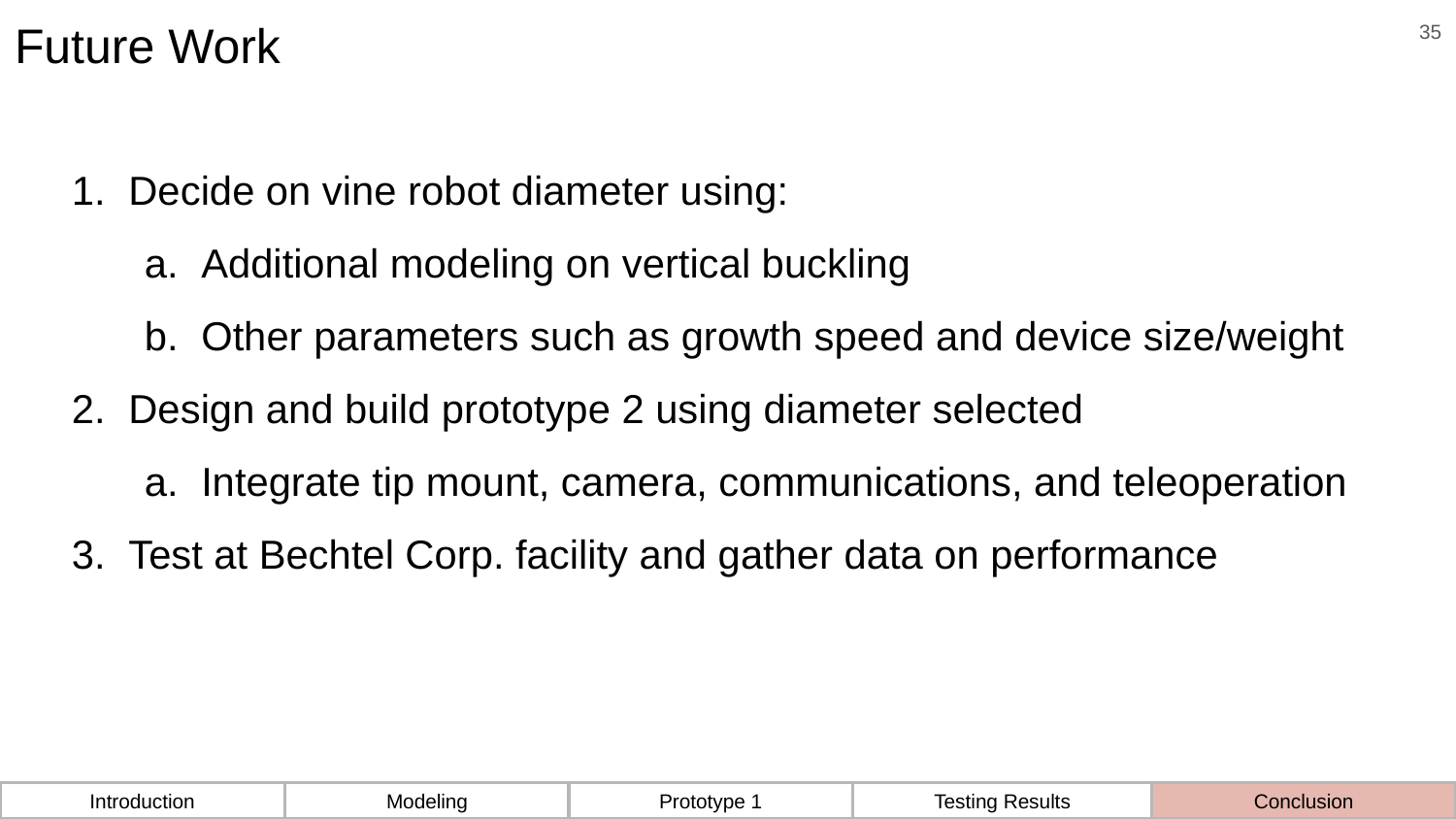

Future Work
35
Decide on vine robot diameter using:
Additional modeling on vertical buckling
Other parameters such as growth speed and device size/weight
Design and build prototype 2 using diameter selected
Integrate tip mount, camera, communications, and teleoperation
Test at Bechtel Corp. facility and gather data on performance

Testing Results
Introduction
Modeling
Prototype 1
Conclusion